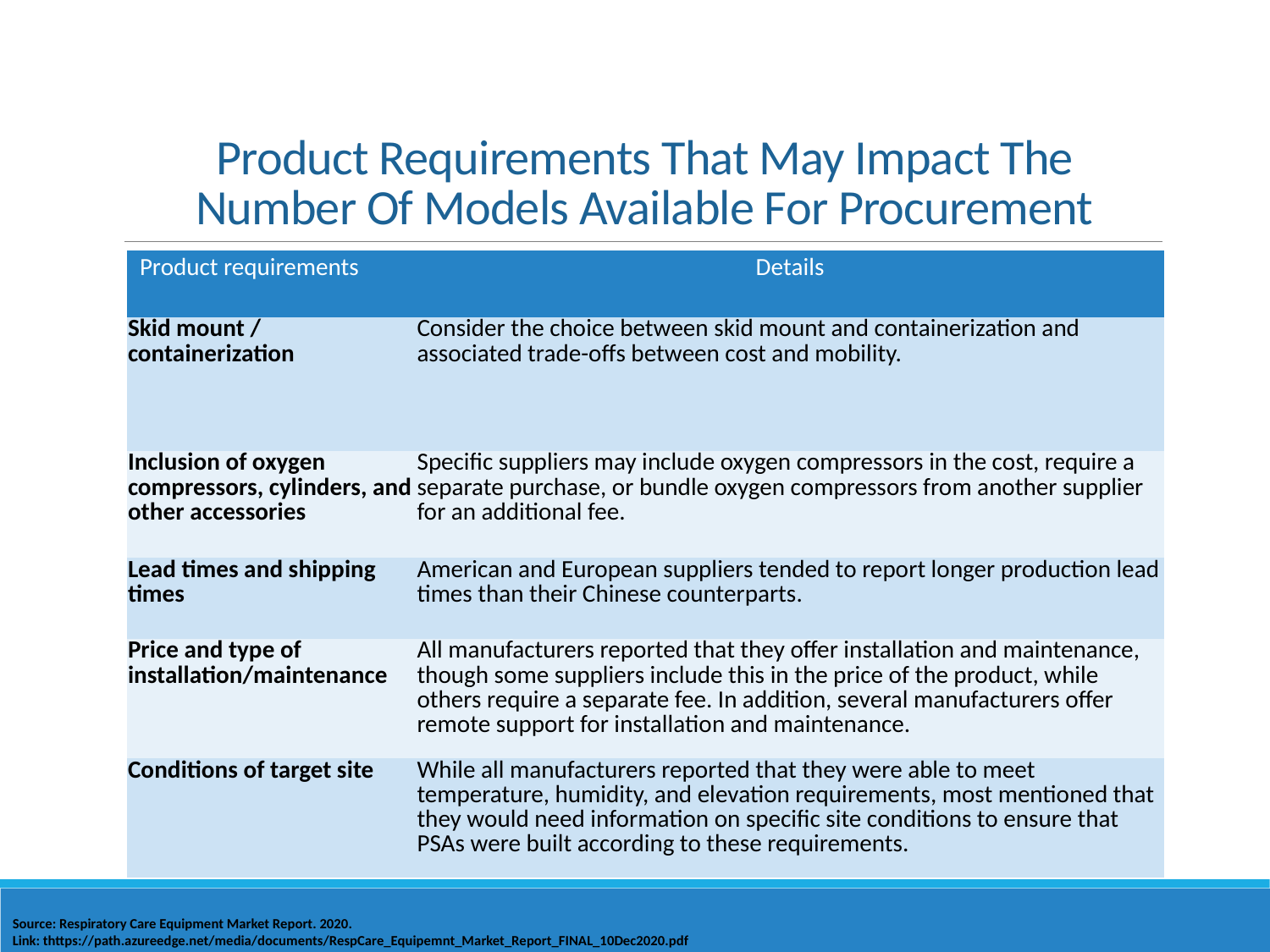

# Product Requirements That May Impact The Number Of Models Available For Procurement
| Product requirements | Details |
| --- | --- |
| Skid mount / containerization | Consider the choice between skid mount and containerization and associated trade-offs between cost and mobility. |
| Inclusion of oxygen compressors, cylinders, and other accessories | Specific suppliers may include oxygen compressors in the cost, require a separate purchase, or bundle oxygen compressors from another supplier for an additional fee. |
| Lead times and shipping times | American and European suppliers tended to report longer production lead times than their Chinese counterparts. |
| Price and type of installation/maintenance | All manufacturers reported that they offer installation and maintenance, though some suppliers include this in the price of the product, while others require a separate fee. In addition, several manufacturers offer remote support for installation and maintenance. |
| Conditions of target site | While all manufacturers reported that they were able to meet temperature, humidity, and elevation requirements, most mentioned that they would need information on specific site conditions to ensure that PSAs were built according to these requirements. |
Source: Respiratory Care Equipment Market Report. 2020.
Link: thttps://path.azureedge.net/media/documents/RespCare_Equipemnt_Market_Report_FINAL_10Dec2020.pdf